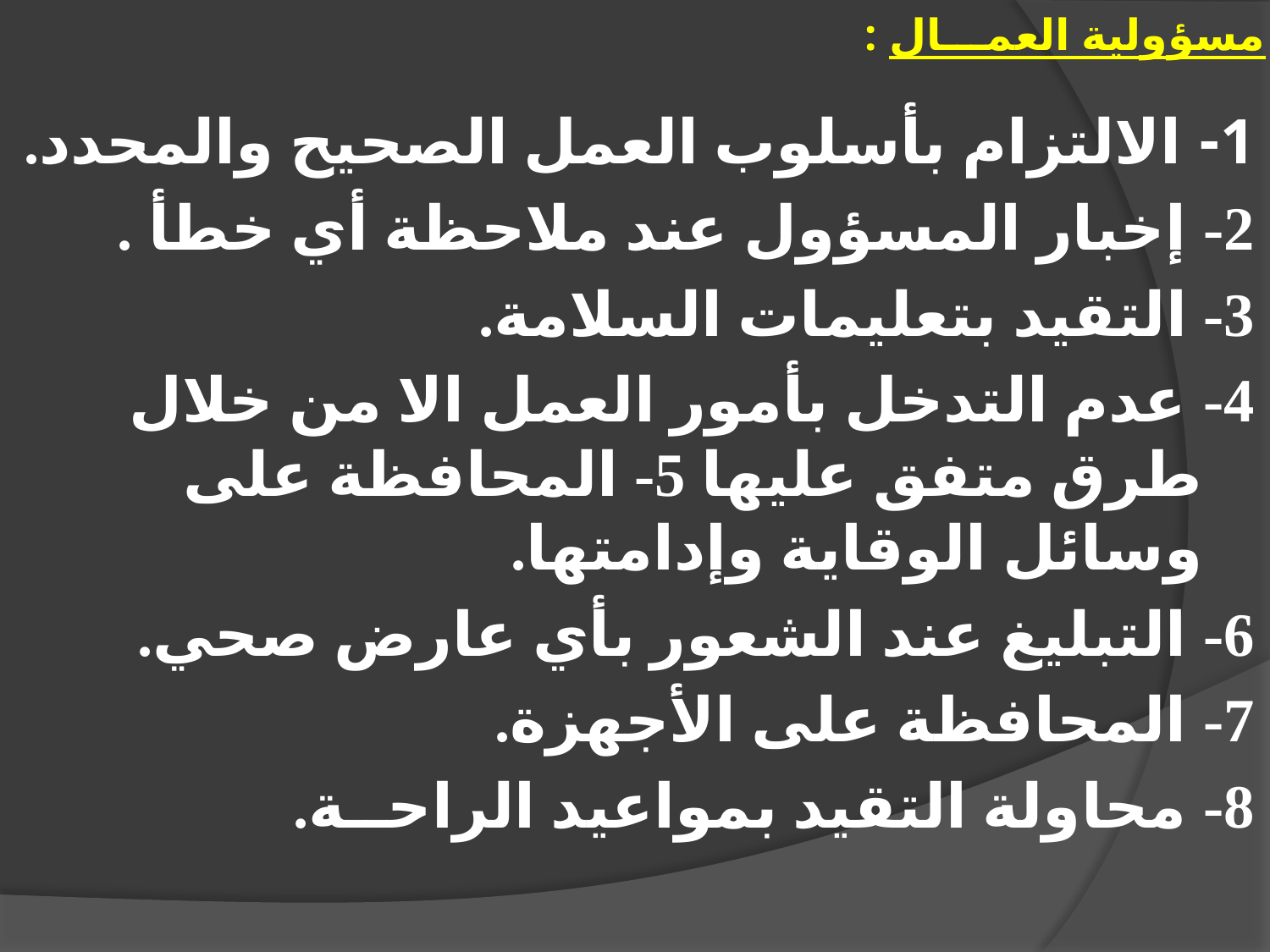

# مسؤولية العمـــال :
	1- الالتزام بأسلوب العمل الصحيح والمحدد.
	2- إخبار المسؤول عند ملاحظة أي خطأ .
	3- التقيد بتعليمات السلامة.
	4- عدم التدخل بأمور العمل الا من خلال طرق متفق عليها 5- المحافظة على وسائل الوقاية وإدامتها.
	6- التبليغ عند الشعور بأي عارض صحي.
	7- المحافظة على الأجهزة.
	8- محاولة التقيد بمواعيد الراحــة.